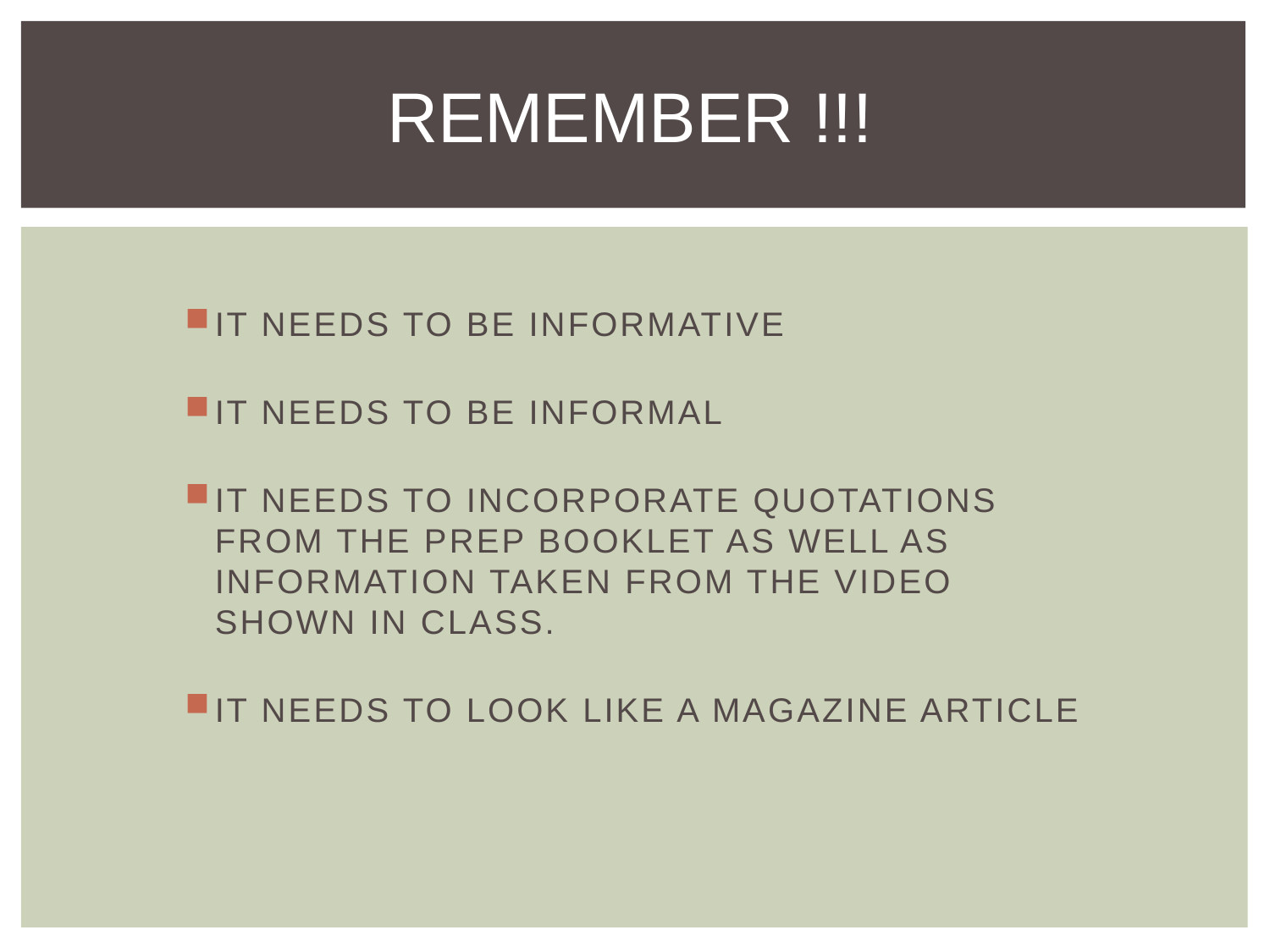

REMEMBER !!!
IT NEEDS TO BE INFORMATIVE
IT NEEDS TO BE INFORMAL
IT NEEDS TO INCORPORATE QUOTATIONS FROM THE PREP BOOKLET AS WELL AS INFORMATION TAKEN FROM THE VIDEO SHOWN IN CLASS.
IT NEEDS TO LOOK LIKE A MAGAZINE ARTICLE